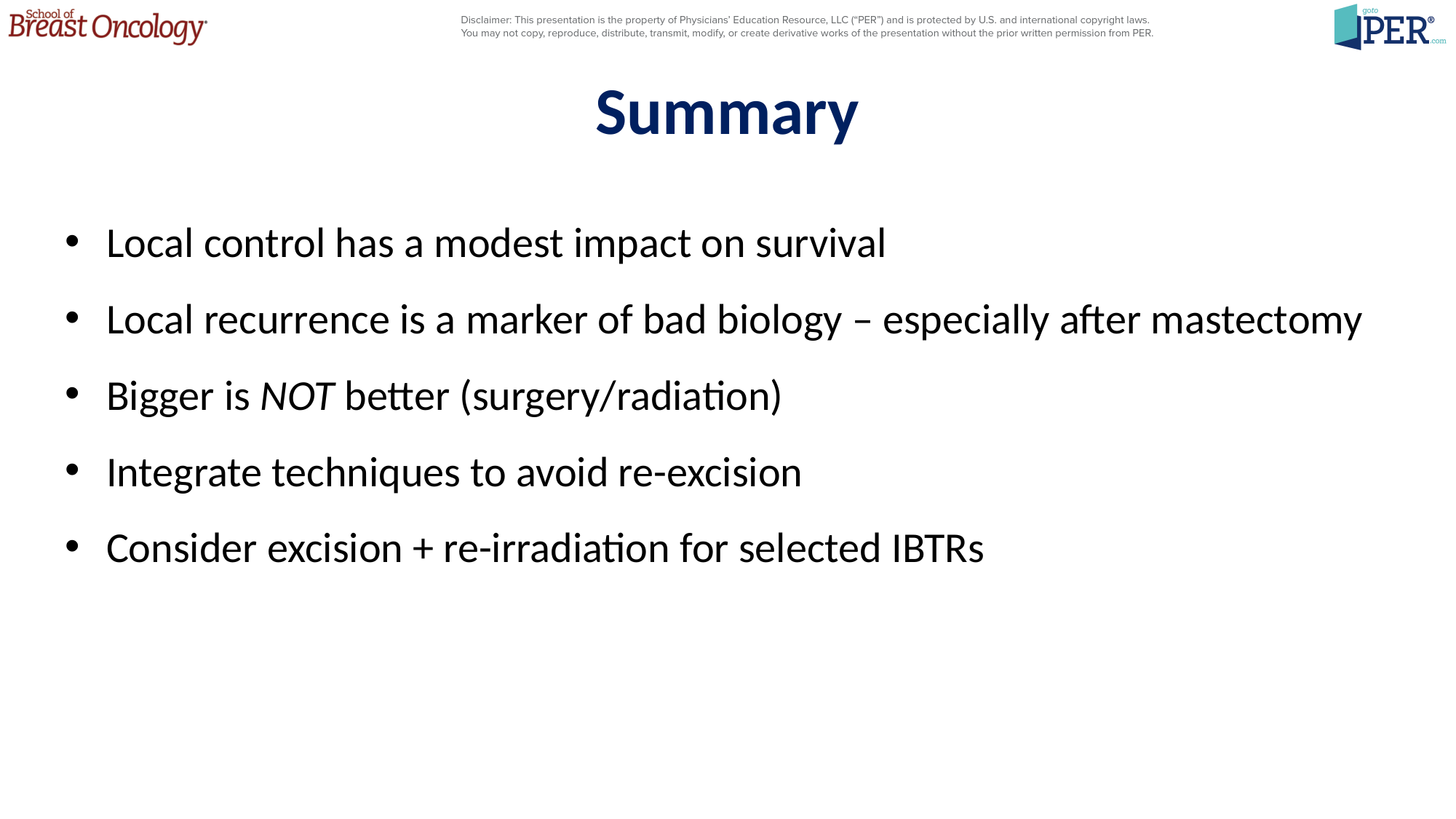

# Summary
Local control has a modest impact on survival
Local recurrence is a marker of bad biology – especially after mastectomy
Bigger is NOT better (surgery/radiation)
Integrate techniques to avoid re-excision
Consider excision + re-irradiation for selected IBTRs